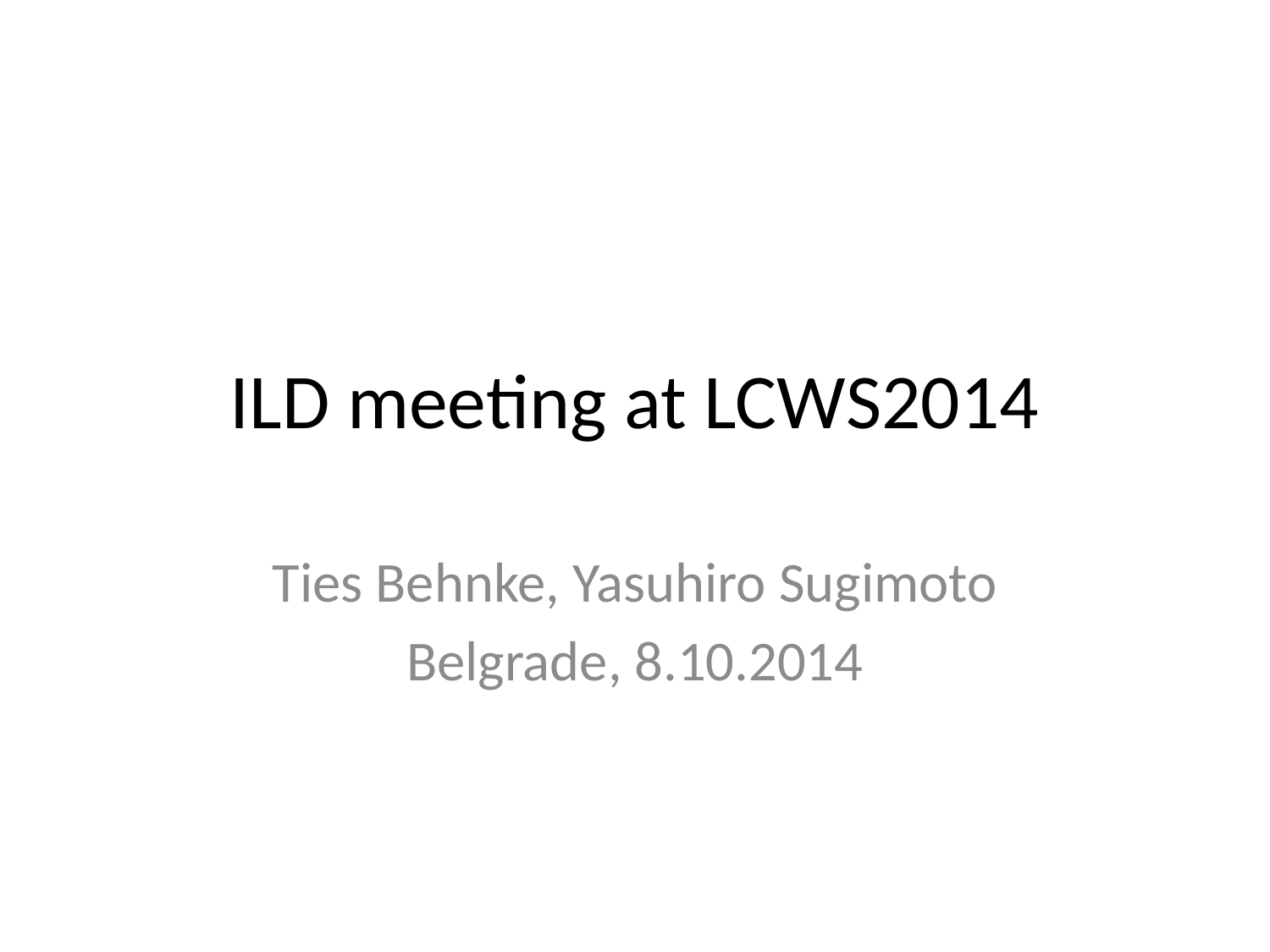

# ILD meeting at LCWS2014
Ties Behnke, Yasuhiro Sugimoto
Belgrade, 8.10.2014